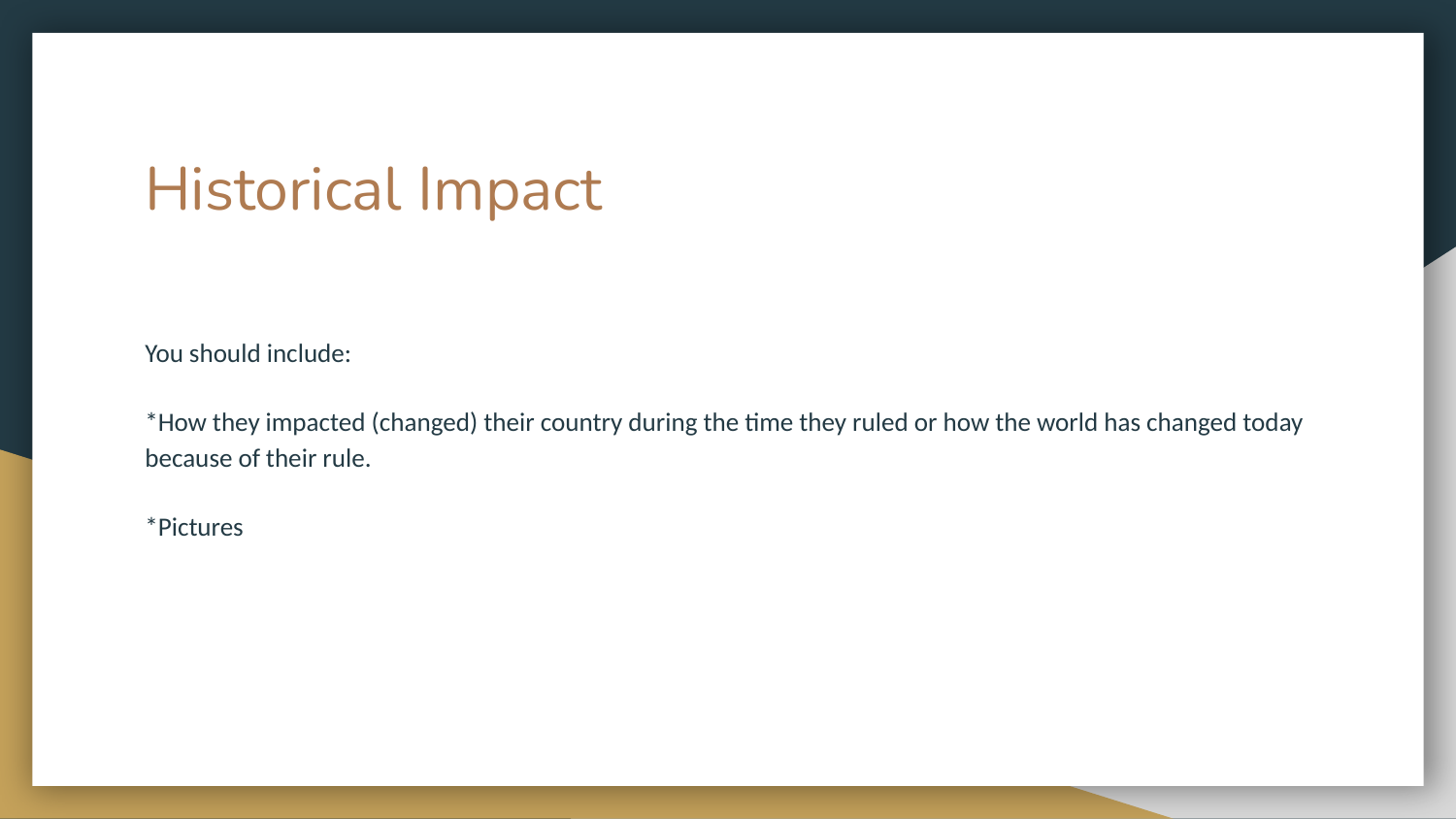

# Historical Impact
You should include:
*How they impacted (changed) their country during the time they ruled or how the world has changed today because of their rule.
*Pictures